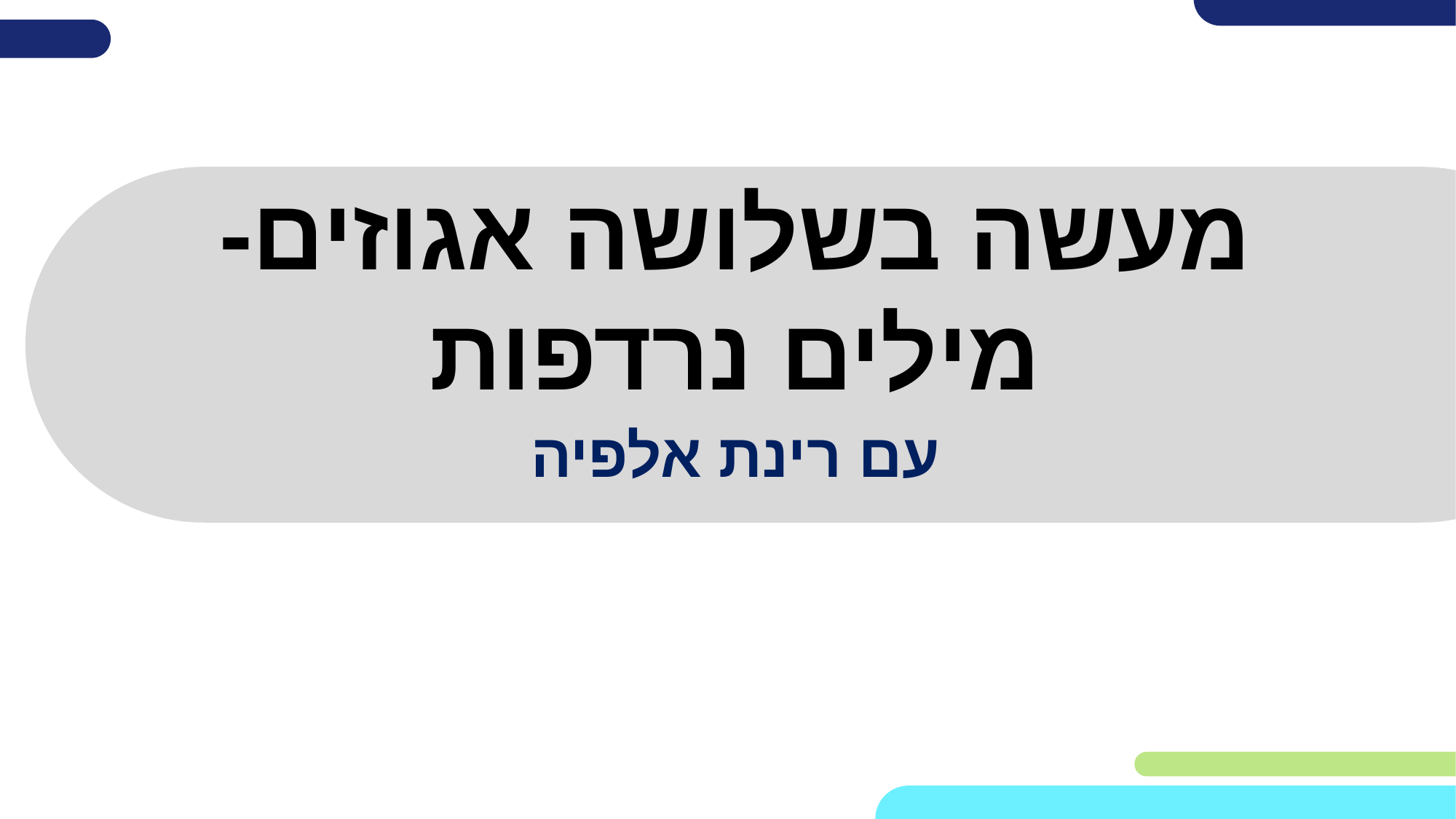

# מעשה בשלושה אגוזים- מילים נרדפות

עם רינת אלפיה